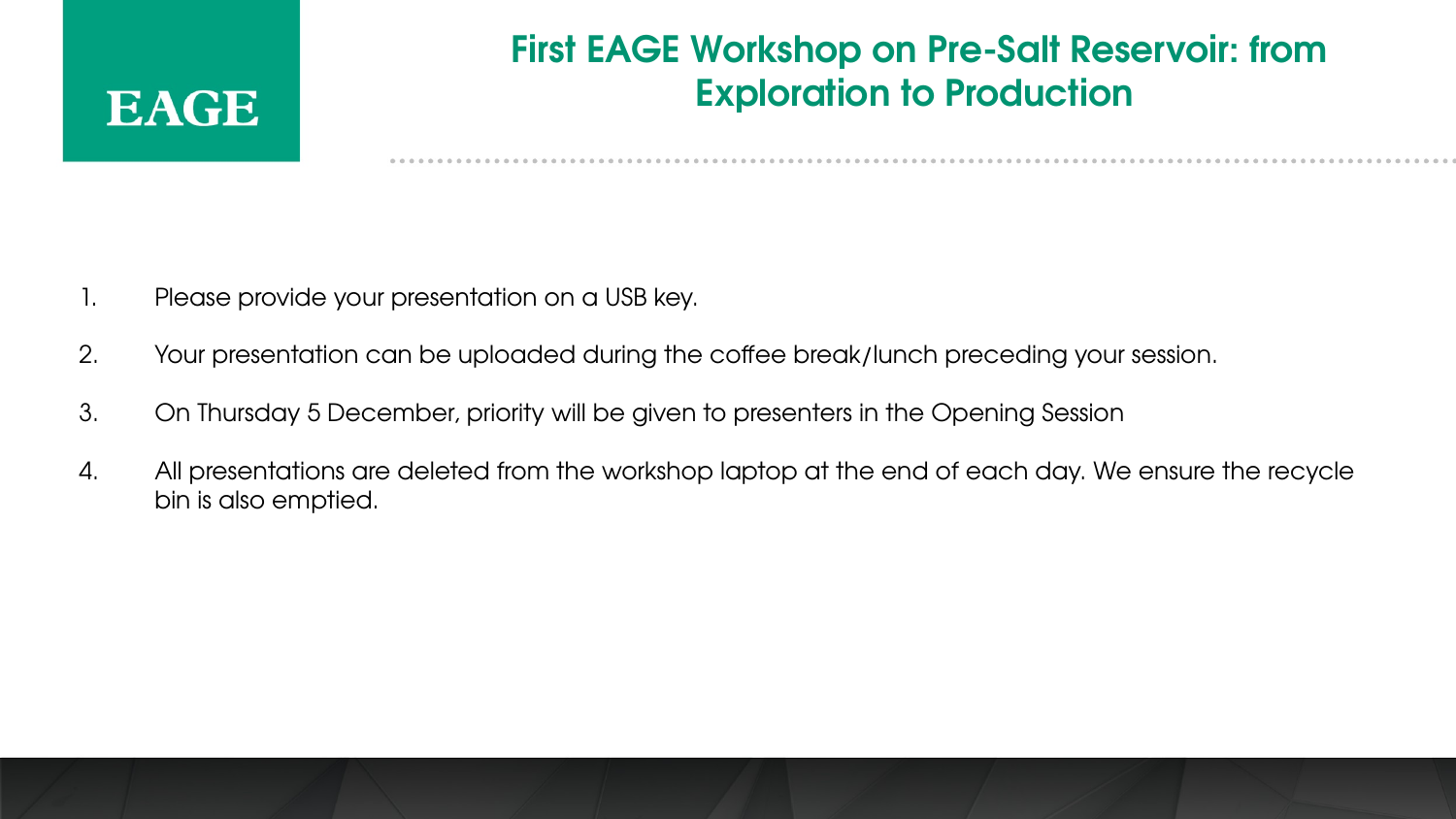

First EAGE Workshop on Pre-Salt Reservoir: from Exploration to Production

Please provide your presentation on a USB key.

Your presentation can be uploaded during the coffee break/lunch preceding your session.

On Thursday 5 December, priority will be given to presenters in the Opening Session

All presentations are deleted from the workshop laptop at the end of each day. We ensure the recycle bin is also emptied.